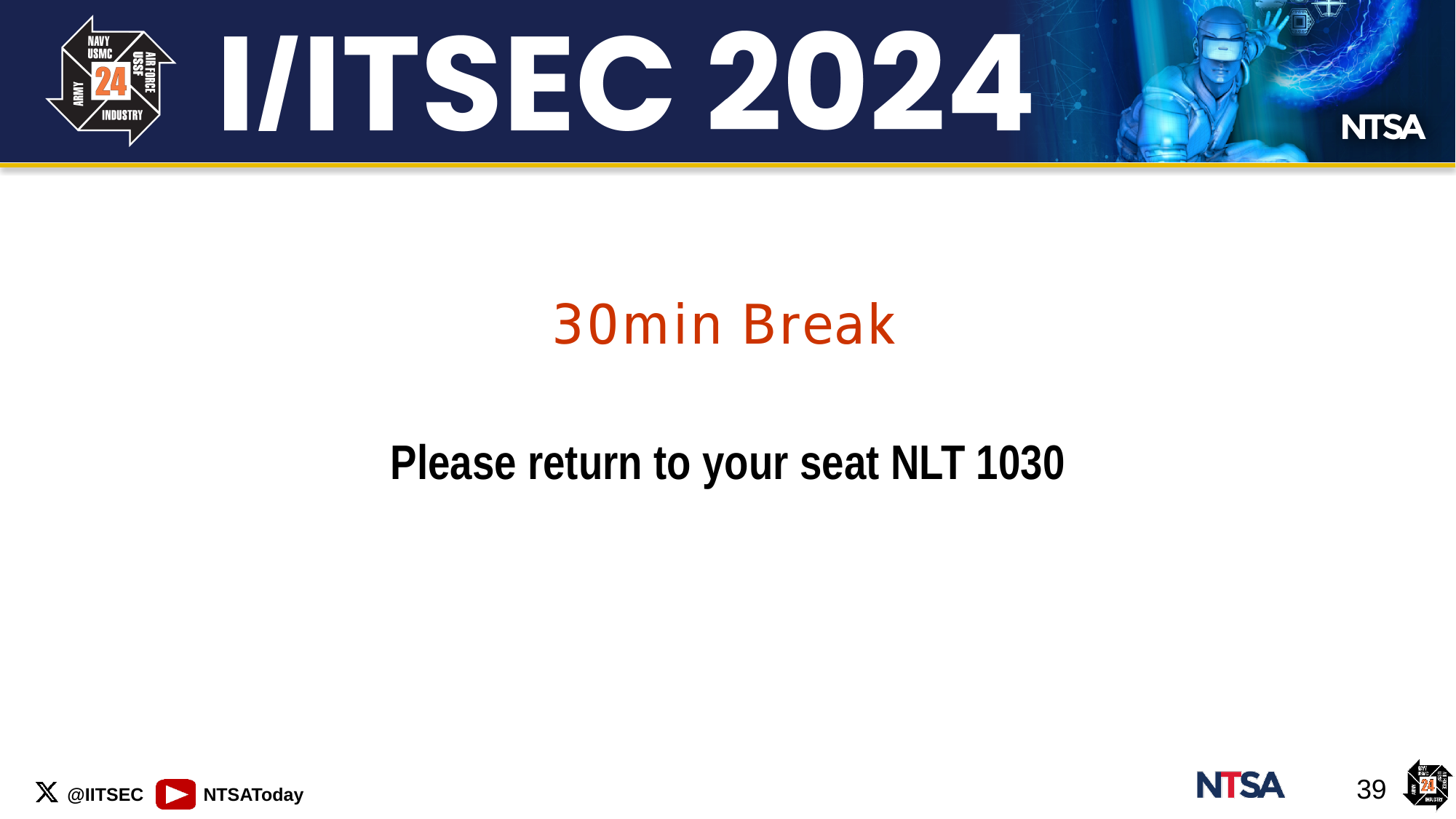

30min Break
Please return to your seat NLT 1030

39